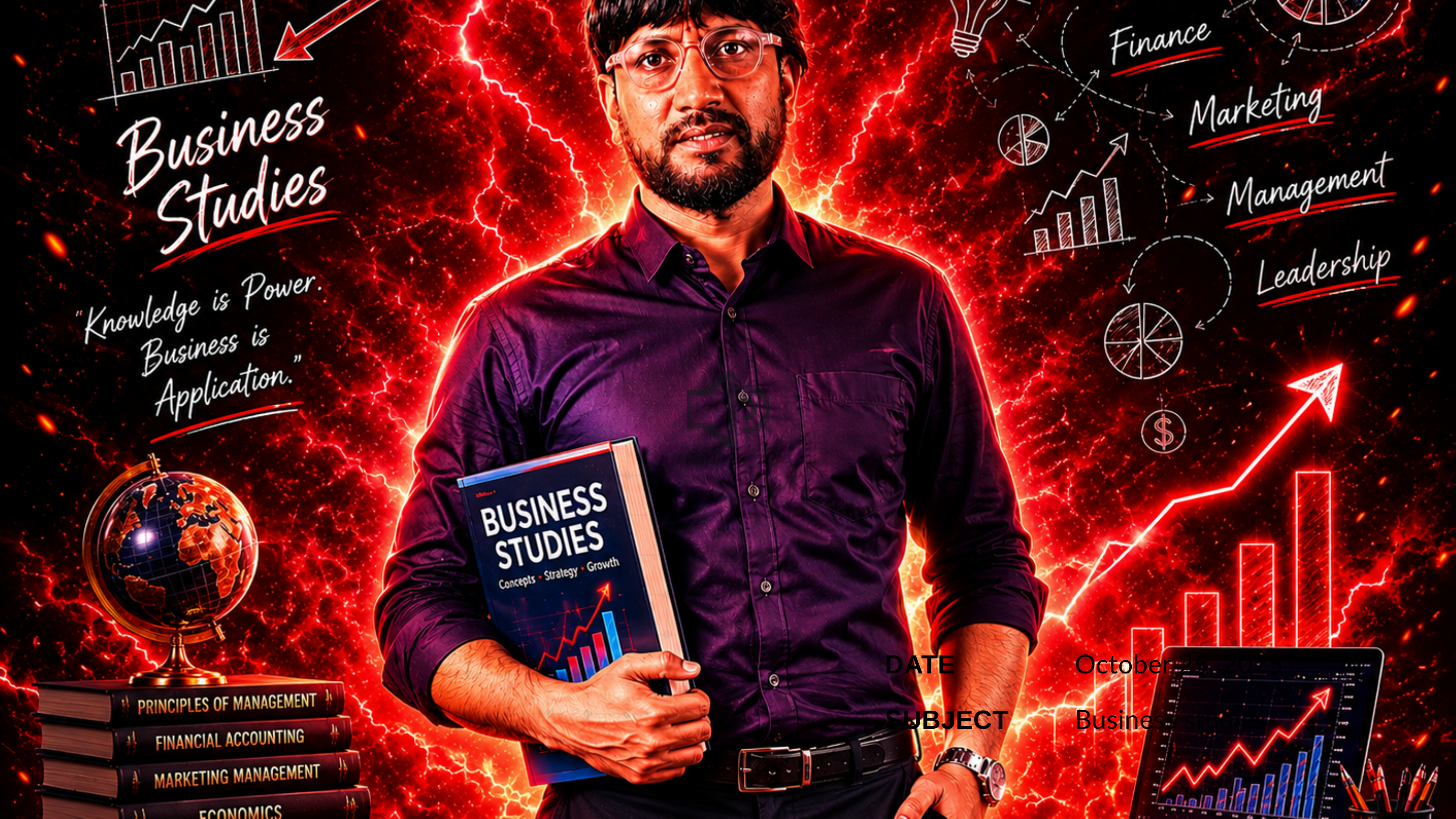

DATE
October 25, 2025
SUBJECT
Business studies